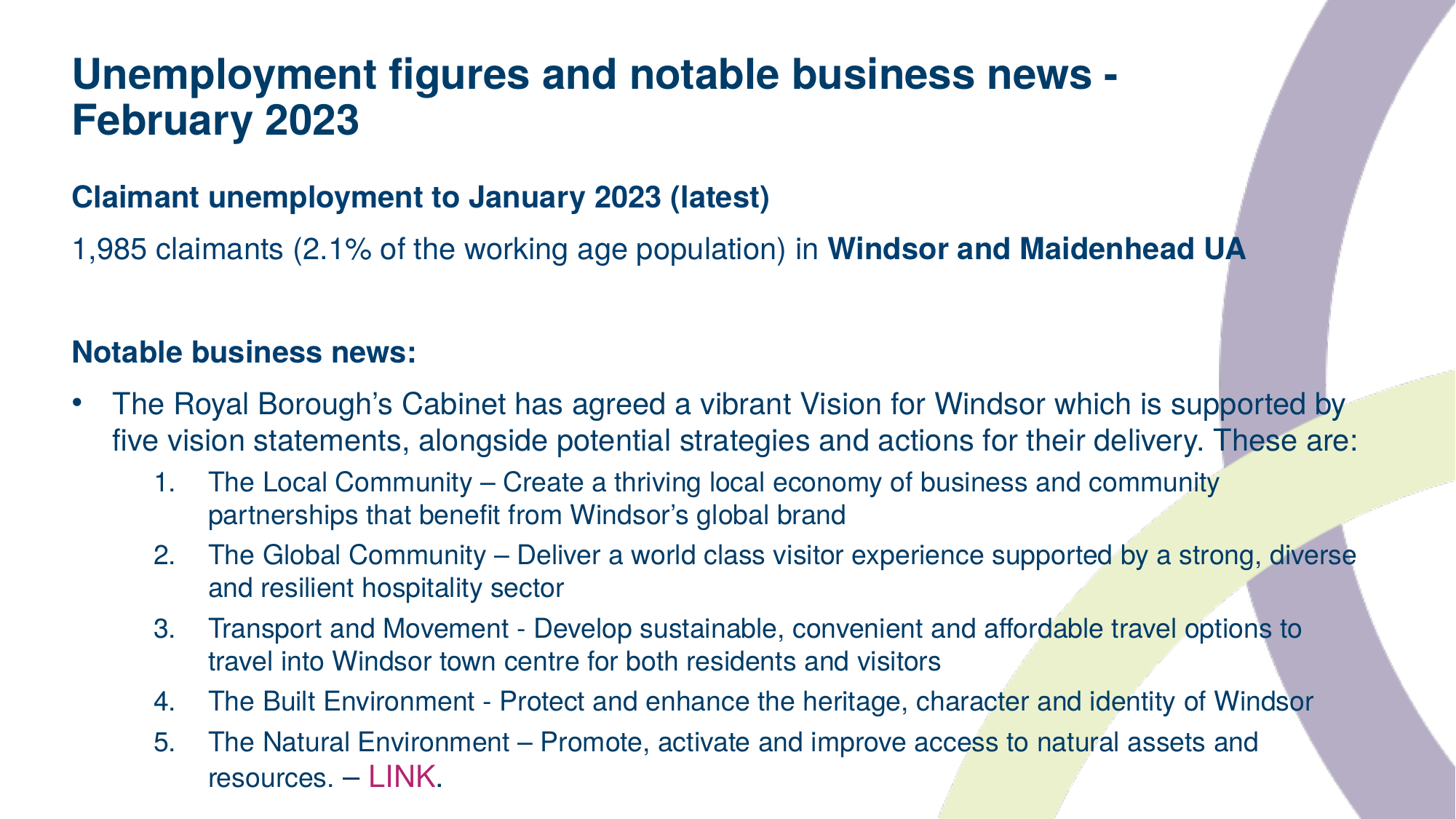

# Unemployment figures and notable business news - February 2023
Claimant unemployment to January 2023 (latest)
1,985 claimants (2.1% of the working age population) in Windsor and Maidenhead UA

Notable business news:
The Royal Borough’s Cabinet has agreed a vibrant Vision for Windsor which is supported by five vision statements, alongside potential strategies and actions for their delivery. These are:
The Local Community – Create a thriving local economy of business and community partnerships that benefit from Windsor’s global brand
The Global Community – Deliver a world class visitor experience supported by a strong, diverse and resilient hospitality sector
Transport and Movement - Develop sustainable, convenient and affordable travel options to travel into Windsor town centre for both residents and visitors
The Built Environment - Protect and enhance the heritage, character and identity of Windsor
The Natural Environment – Promote, activate and improve access to natural assets and resources. – LINK.